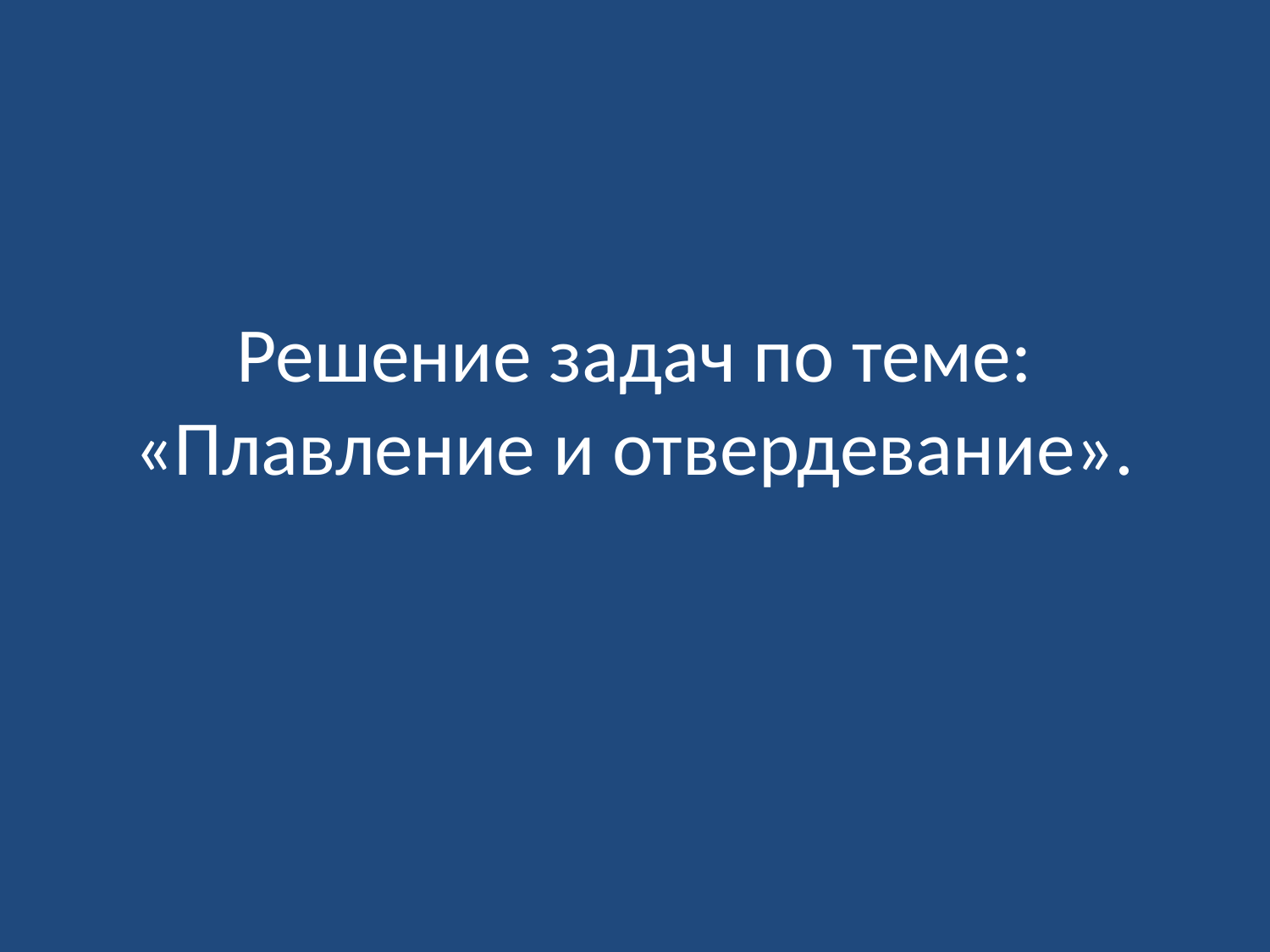

# Решение задач по теме: «Плавление и отвердевание».